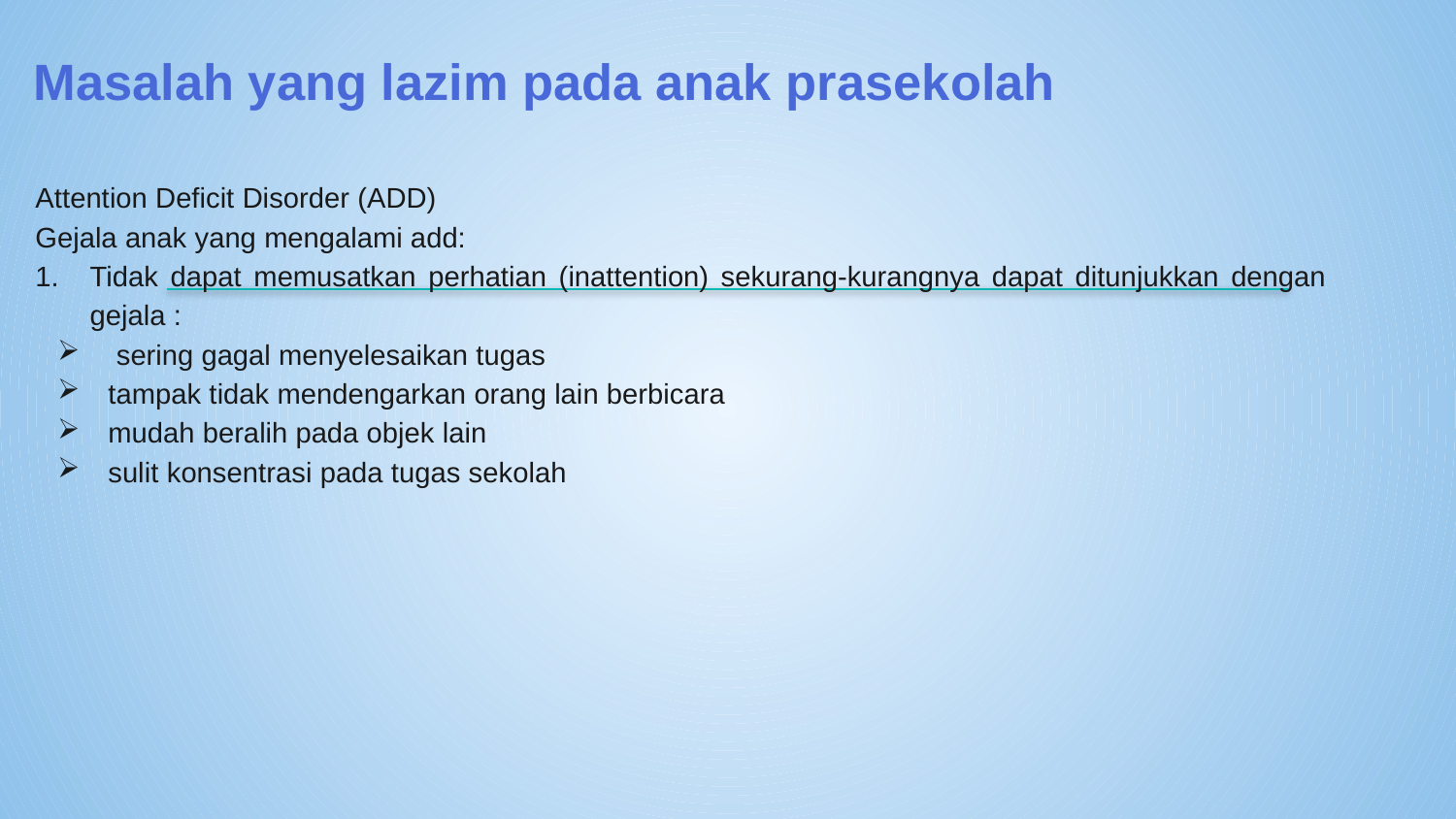

# Masalah yang lazim pada anak prasekolah
Attention Deficit Disorder (ADD)
Gejala anak yang mengalami add:
Tidak dapat memusatkan perhatian (inattention) sekurang-kurangnya dapat ditunjukkan dengan gejala :
 sering gagal menyelesaikan tugas
tampak tidak mendengarkan orang lain berbicara
mudah beralih pada objek lain
sulit konsentrasi pada tugas sekolah